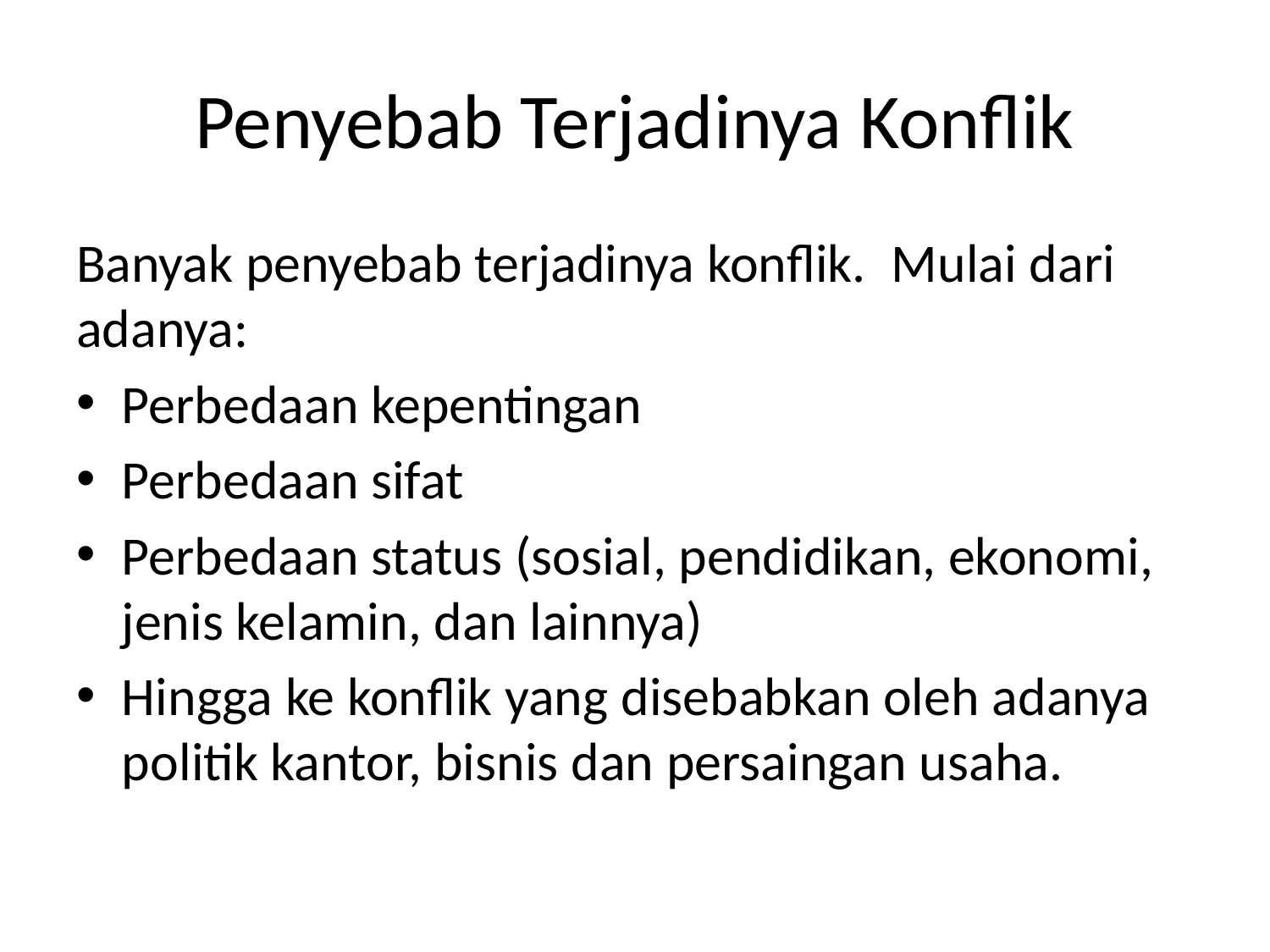

# Penyebab Terjadinya Konflik
Banyak penyebab terjadinya konflik.  Mulai dari adanya:
Perbedaan kepentingan
Perbedaan sifat
Perbedaan status (sosial, pendidikan, ekonomi, jenis kelamin, dan lainnya)
Hingga ke konflik yang disebabkan oleh adanya politik kantor, bisnis dan persaingan usaha.